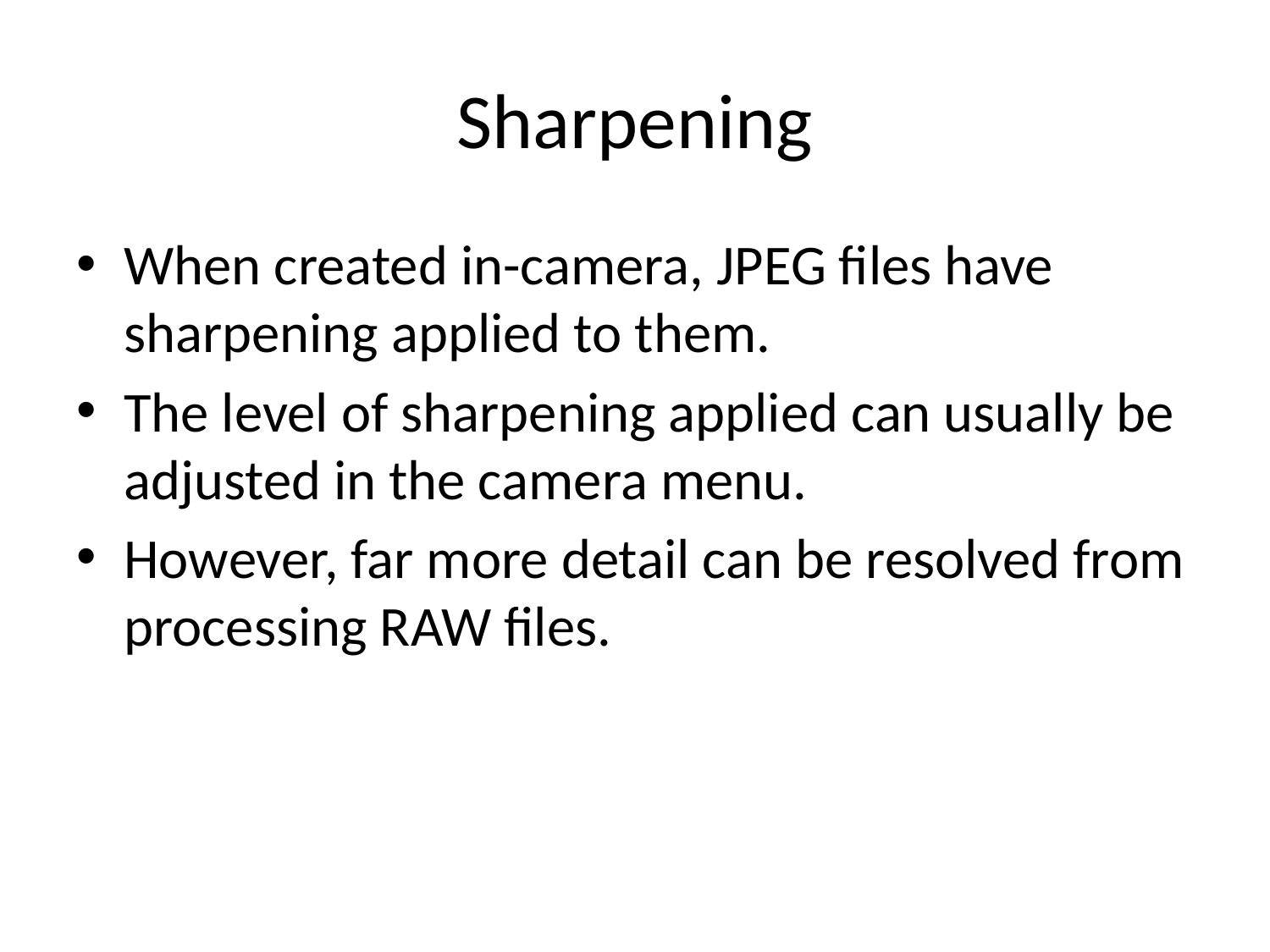

# Sharpening
When created in-camera, JPEG files have sharpening applied to them.
The level of sharpening applied can usually be adjusted in the camera menu.
However, far more detail can be resolved from processing RAW files.